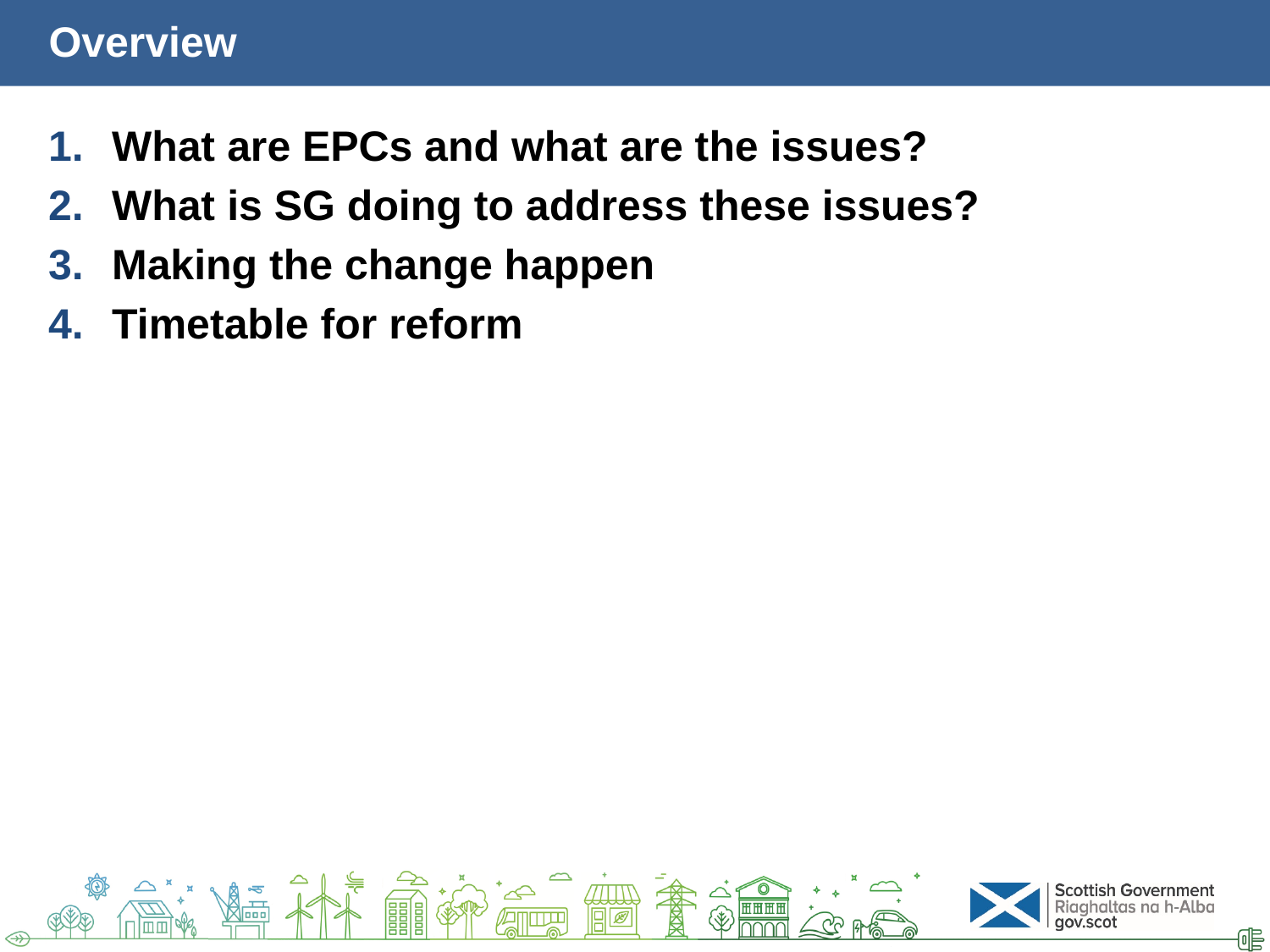

# Overview

What are EPCs and what are the issues?
What is SG doing to address these issues?
Making the change happen
Timetable for reform